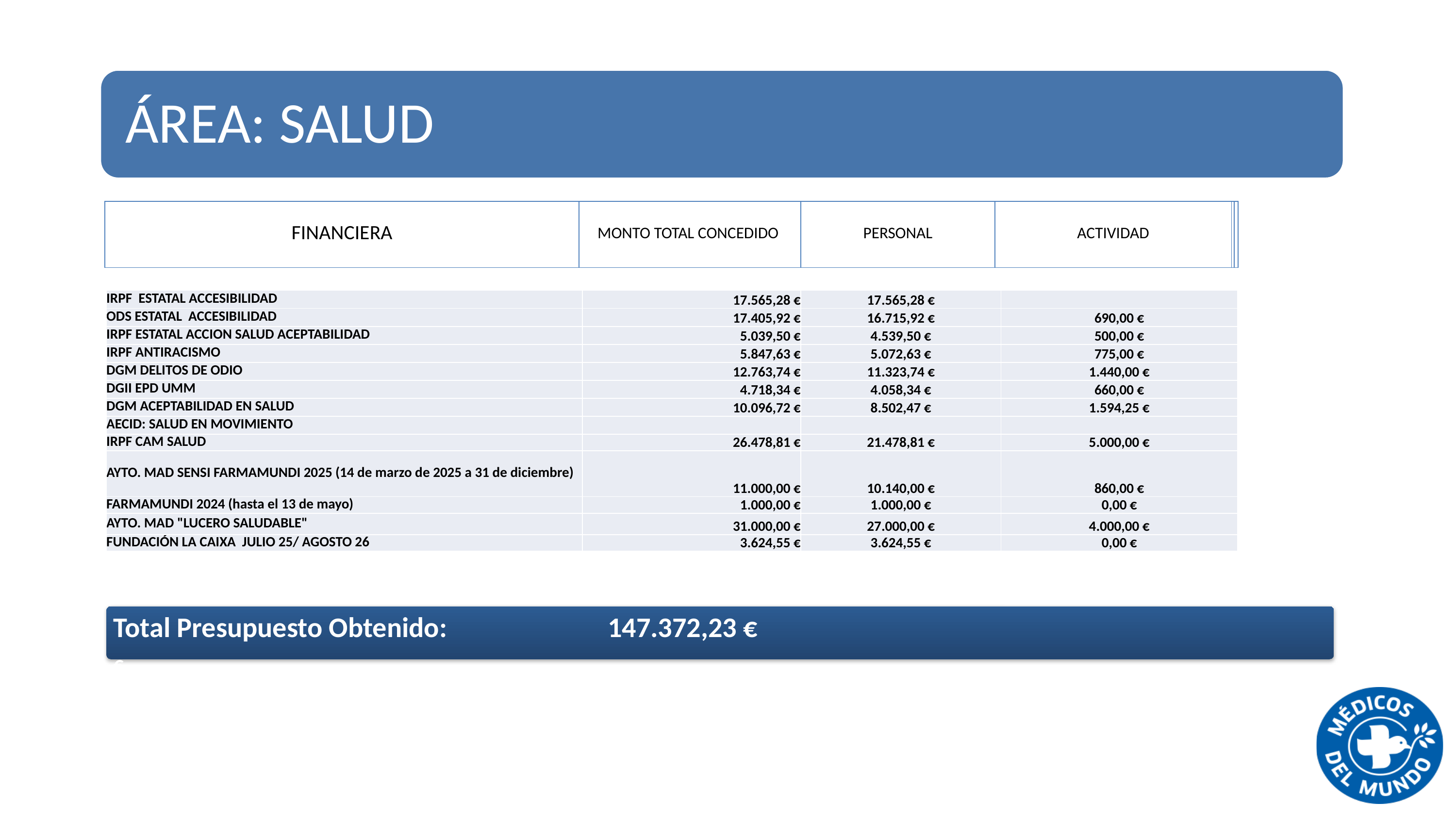

ÁREA: SALUD
| FINANCIERA | MONTO TOTAL CONCEDIDO | PERSONAL | ACTIVIDAD |  |  |
| --- | --- | --- | --- | --- | --- |
| IRPF ESTATAL ACCESIBILIDAD | 17.565,28 € | 17.565,28 € |  |
| --- | --- | --- | --- |
| ODS ESTATAL ACCESIBILIDAD | 17.405,92 € | 16.715,92 € | 690,00 € |
| IRPF ESTATAL ACCION SALUD ACEPTABILIDAD | 5.039,50 € | 4.539,50 € | 500,00 € |
| IRPF ANTIRACISMO | 5.847,63 € | 5.072,63 € | 775,00 € |
| DGM DELITOS DE ODIO | 12.763,74 € | 11.323,74 € | 1.440,00 € |
| DGII EPD UMM | 4.718,34 € | 4.058,34 € | 660,00 € |
| DGM ACEPTABILIDAD EN SALUD | 10.096,72 € | 8.502,47 € | 1.594,25 € |
| AECID: SALUD EN MOVIMIENTO |  |  |  |
| IRPF CAM SALUD | 26.478,81 € | 21.478,81 € | 5.000,00 € |
| AYTO. MAD SENSI FARMAMUNDI 2025 (14 de marzo de 2025 a 31 de diciembre) | 11.000,00 € | 10.140,00 € | 860,00 € |
| FARMAMUNDI 2024 (hasta el 13 de mayo) | 1.000,00 € | 1.000,00 € | 0,00 € |
| AYTO. MAD "LUCERO SALUDABLE" | 31.000,00 € | 27.000,00 € | 4.000,00 € |
| FUNDACIÓN LA CAIXA JULIO 25/ AGOSTO 26 | 3.624,55 € | 3.624,55 € | 0,00 € |

Total Presupuesto Obtenido:                         147.372,23 €
€